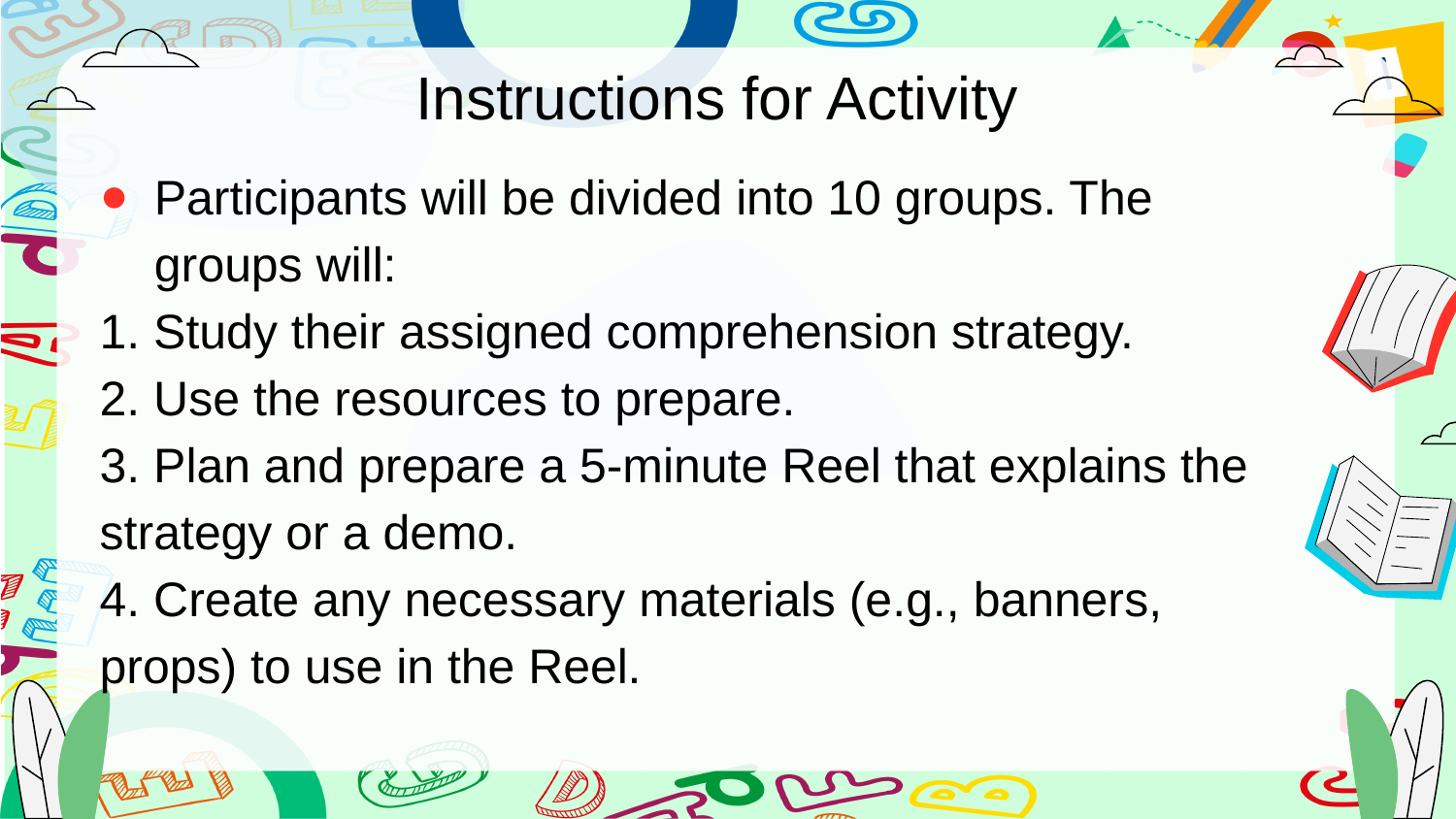

# Instructions for Activity
Participants will be divided into 10 groups. The groups will:
1. Study their assigned comprehension strategy.
2. Use the resources to prepare.
3. Plan and prepare a 5-minute Reel that explains the strategy or a demo.
4. Create any necessary materials (e.g., banners, props) to use in the Reel.